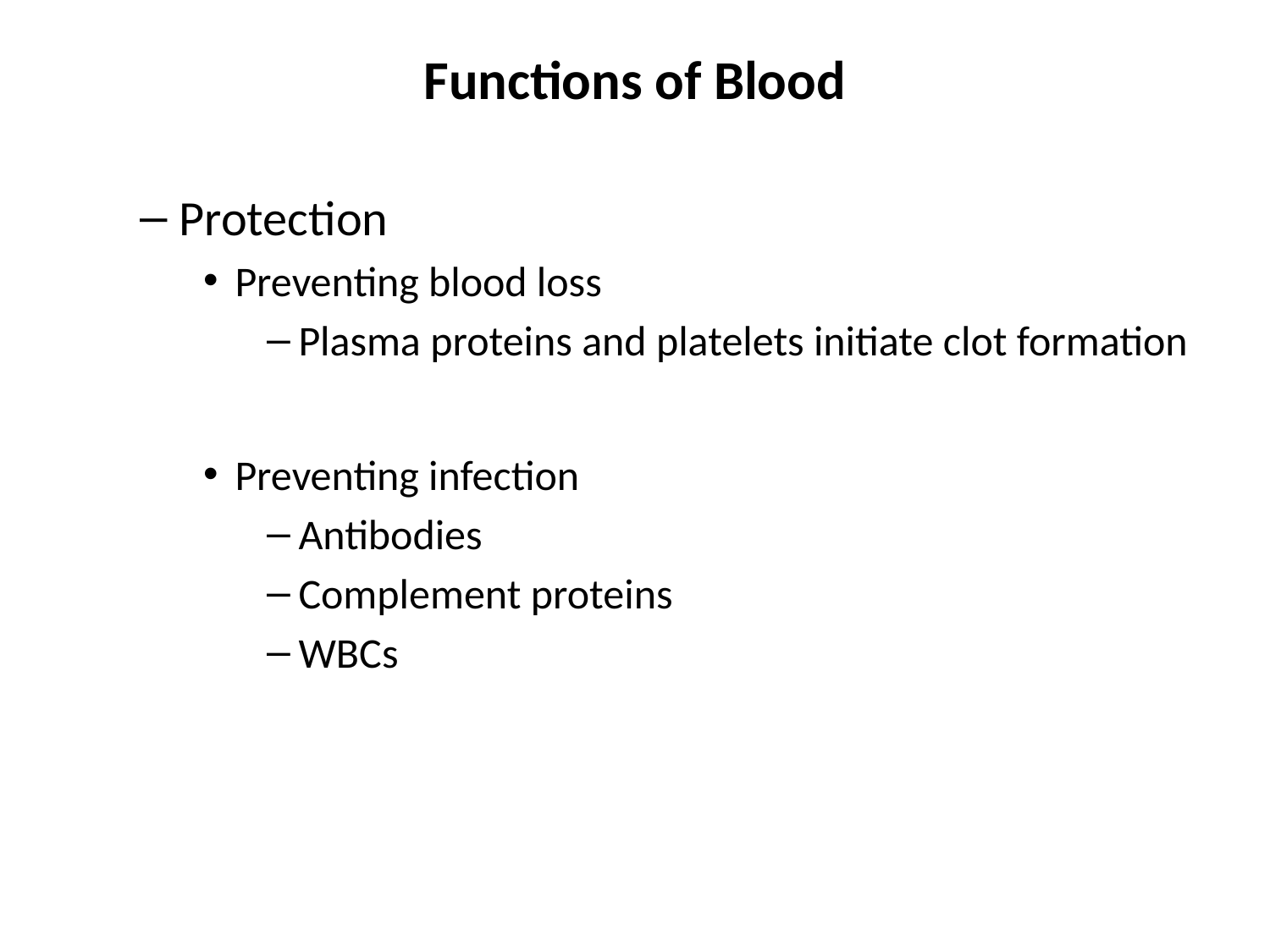

# Functions of Blood
Protection
Preventing blood loss
Plasma proteins and platelets initiate clot formation

Preventing infection
Antibodies
Complement proteins
WBCs